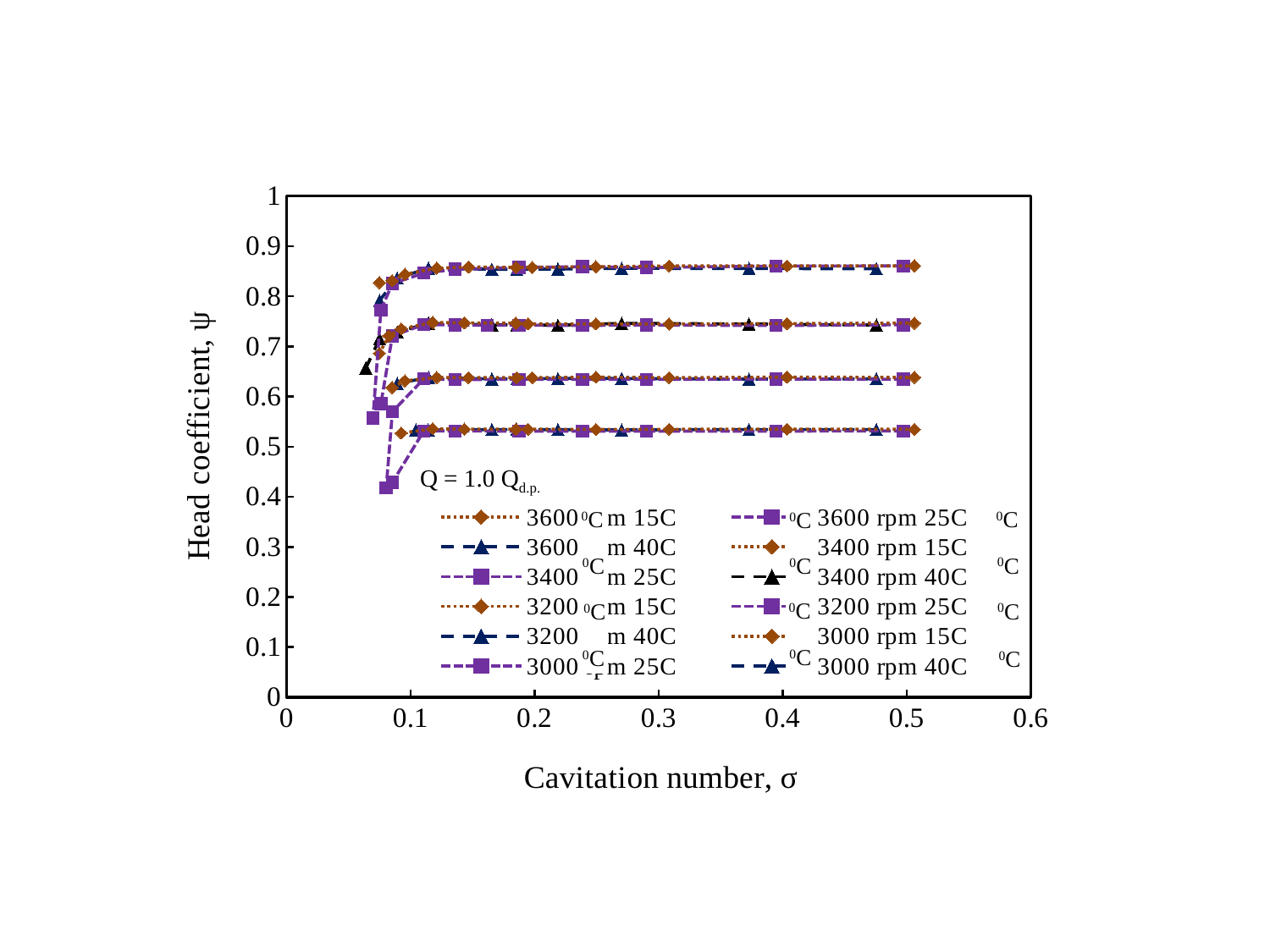

### Chart

| Category |  |  |  |  |  |  |  |  |  |  |  |  |
|---|---|---|---|---|---|---|---|---|---|---|---|---|
Q = 1.0 Qd.p.
0C
0C
0C

0C
0C
0C
0C
0C
0C
0C
0C
0C